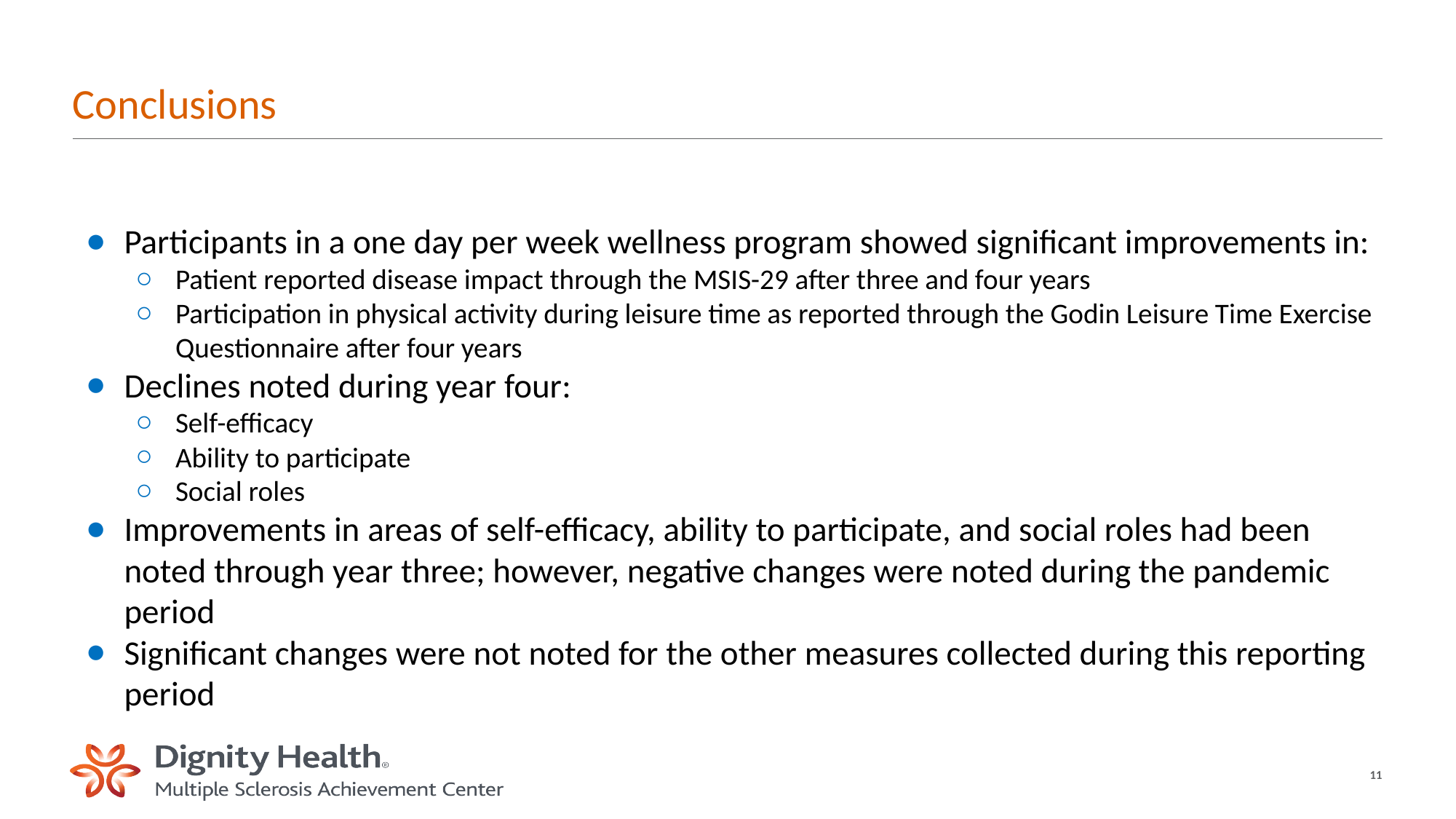

# Conclusions

Participants in a one day per week wellness program showed significant improvements in:
Patient reported disease impact through the MSIS-29 after three and four years
Participation in physical activity during leisure time as reported through the Godin Leisure Time Exercise Questionnaire after four years
Declines noted during year four:
Self-efficacy
Ability to participate
Social roles
Improvements in areas of self-efficacy, ability to participate, and social roles had been noted through year three; however, negative changes were noted during the pandemic period
Significant changes were not noted for the other measures collected during this reporting period
11